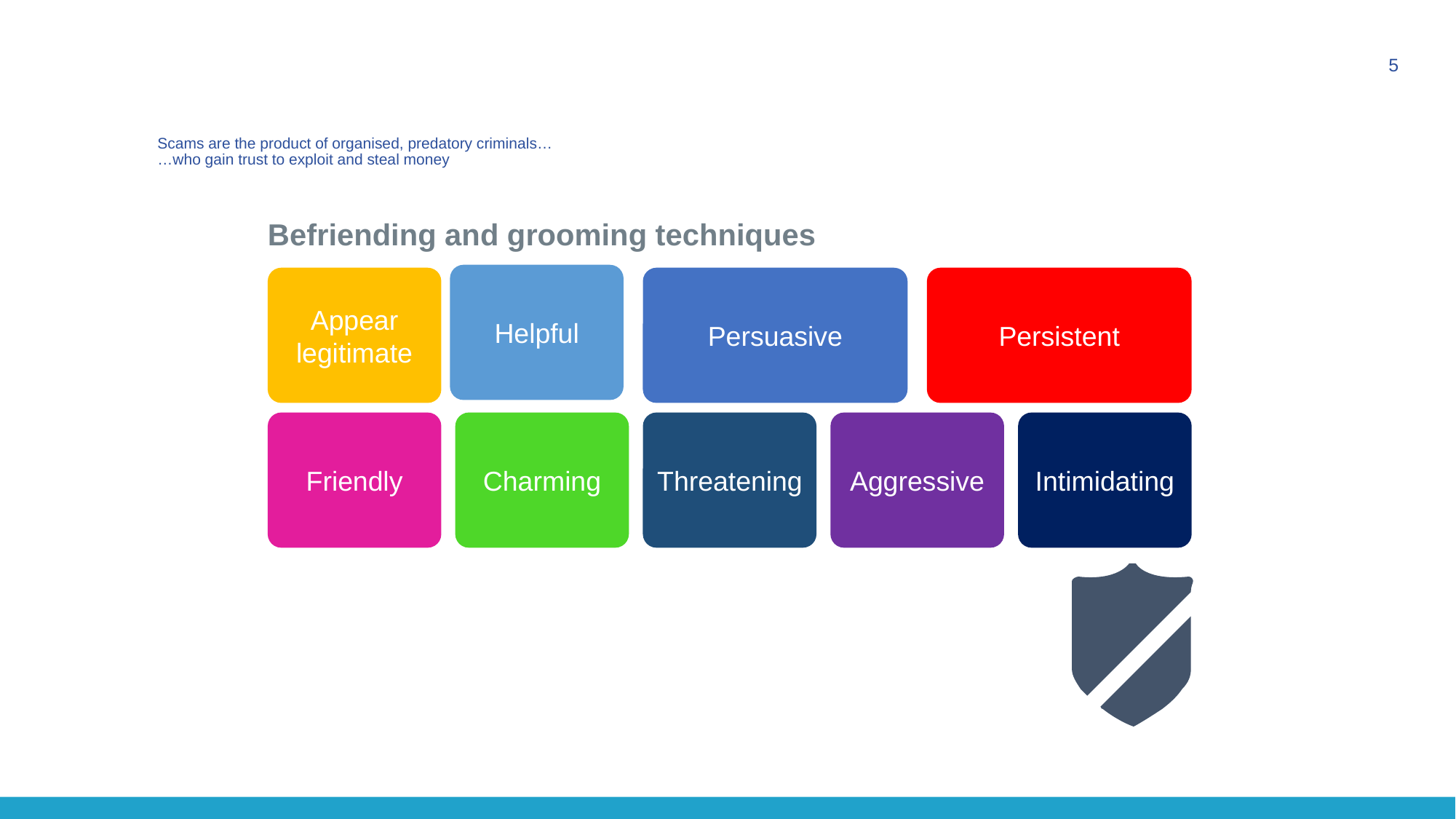

# Scams are the product of organised, predatory criminals… …who gain trust to exploit and steal money
Befriending and grooming techniques
Helpful
Appear legitimate
Persuasive
Persistent
Friendly
Charming
Threatening
Aggressive
Intimidating